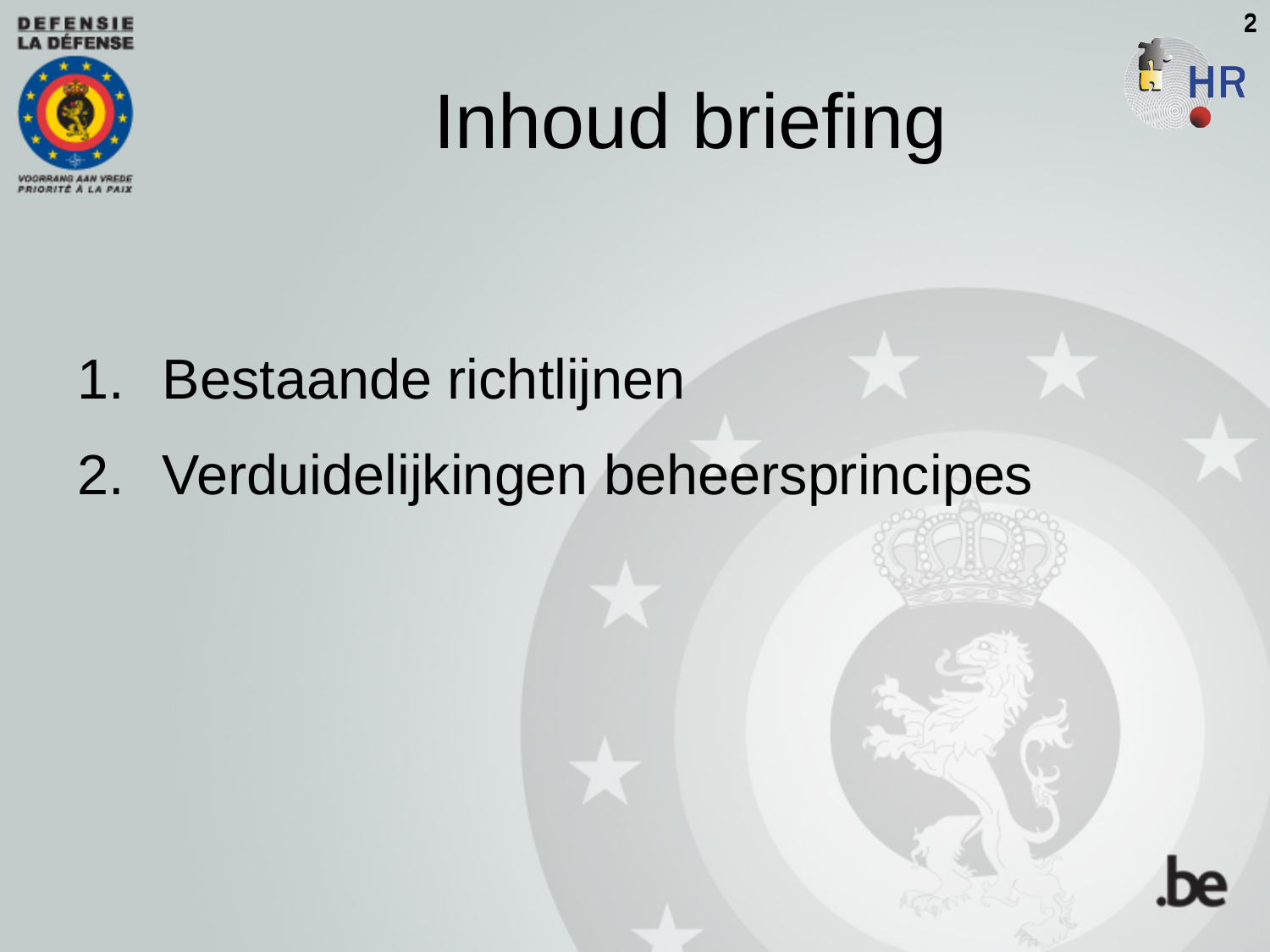

Inhoud briefing
2
2
Bestaande richtlijnen
Verduidelijkingen beheersprincipes